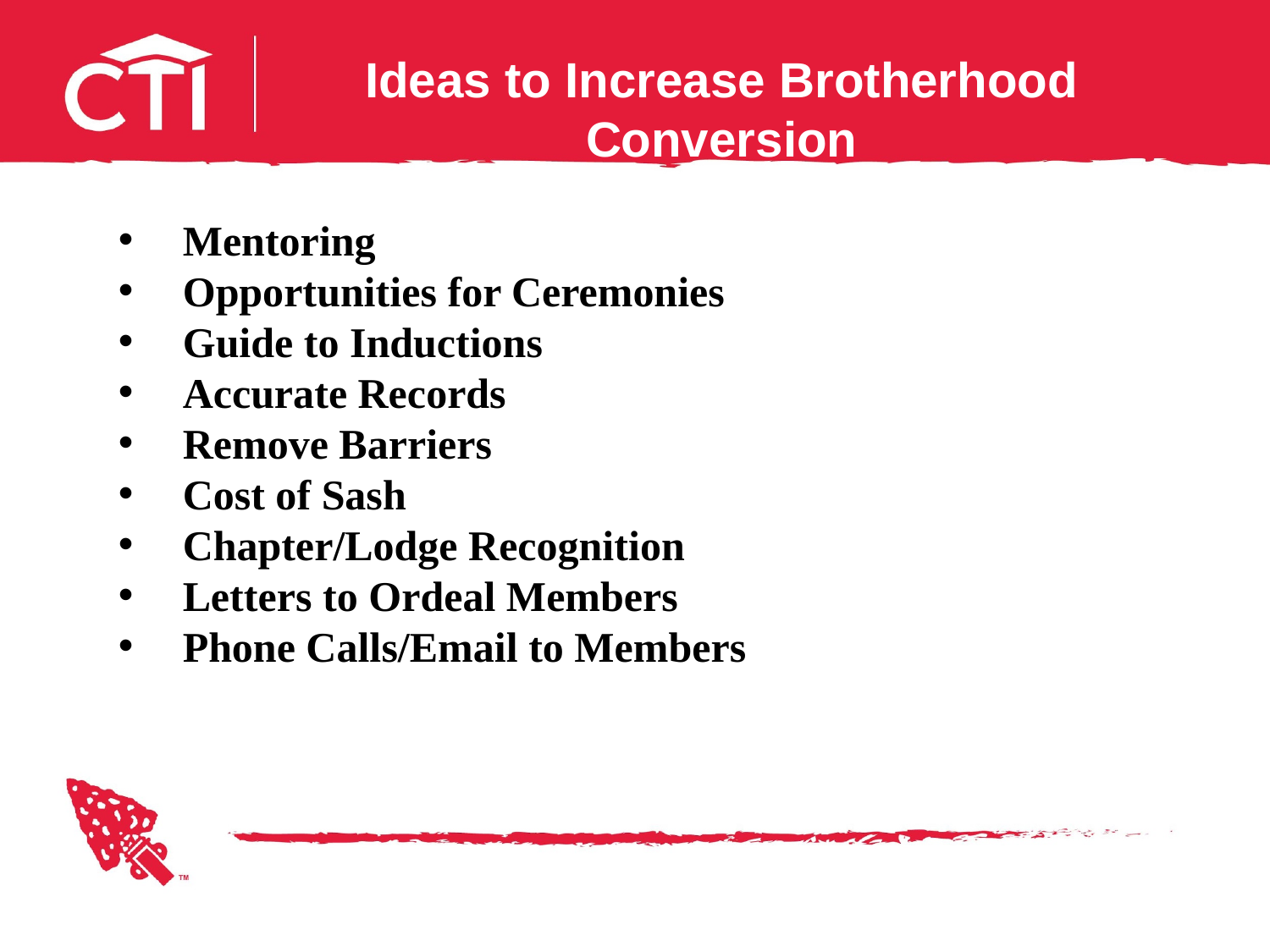

Ideas to Increase Brotherhood Conversion

Mentoring
Opportunities for Ceremonies
Guide to Inductions
Accurate Records
Remove Barriers
Cost of Sash
Chapter/Lodge Recognition
Letters to Ordeal Members
Phone Calls/Email to Members
LEADERSHIP